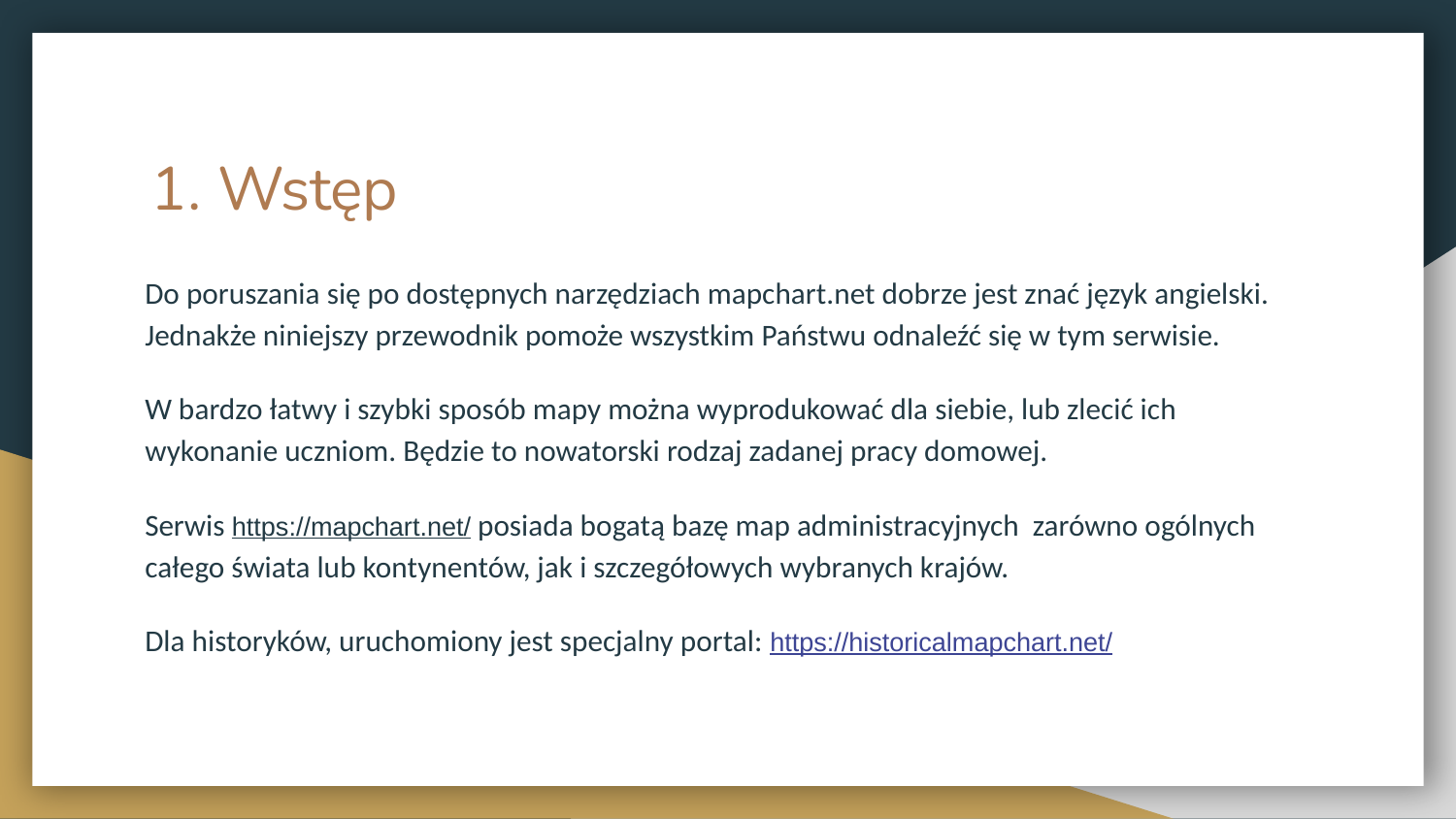

# Wstęp
Do poruszania się po dostępnych narzędziach mapchart.net dobrze jest znać język angielski. Jednakże niniejszy przewodnik pomoże wszystkim Państwu odnaleźć się w tym serwisie.
W bardzo łatwy i szybki sposób mapy można wyprodukować dla siebie, lub zlecić ich wykonanie uczniom. Będzie to nowatorski rodzaj zadanej pracy domowej.
Serwis https://mapchart.net/ posiada bogatą bazę map administracyjnych  zarówno ogólnych całego świata lub kontynentów, jak i szczegółowych wybranych krajów.
Dla historyków, uruchomiony jest specjalny portal: https://historicalmapchart.net/